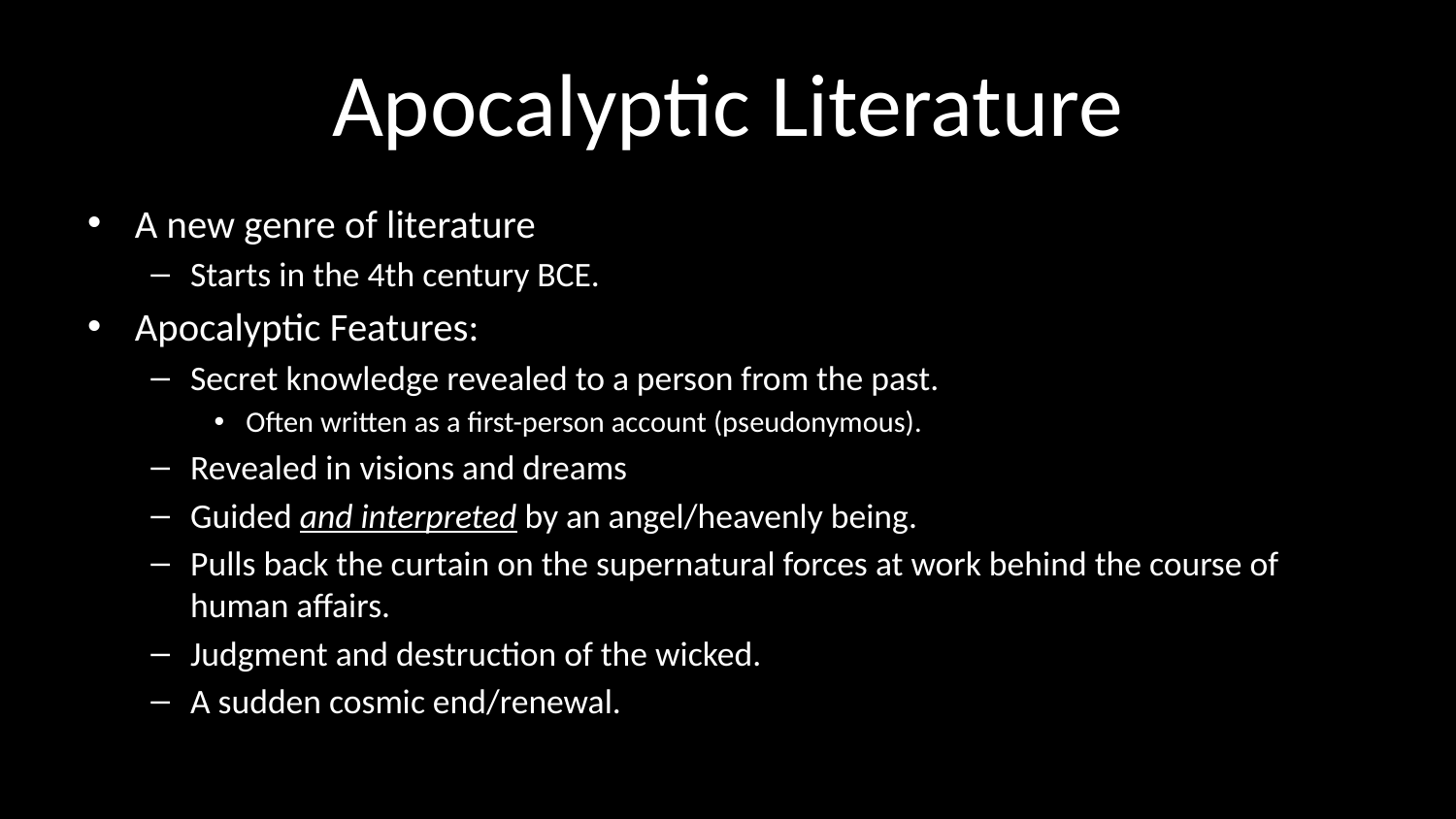

# Apocalyptic Literature
A new genre of literature
Starts in the 4th century BCE.
Apocalyptic Features:
Secret knowledge revealed to a person from the past.
Often written as a first-person account (pseudonymous).
Revealed in visions and dreams
Guided and interpreted by an angel/heavenly being.
Pulls back the curtain on the supernatural forces at work behind the course of human affairs.
Judgment and destruction of the wicked.
A sudden cosmic end/renewal.